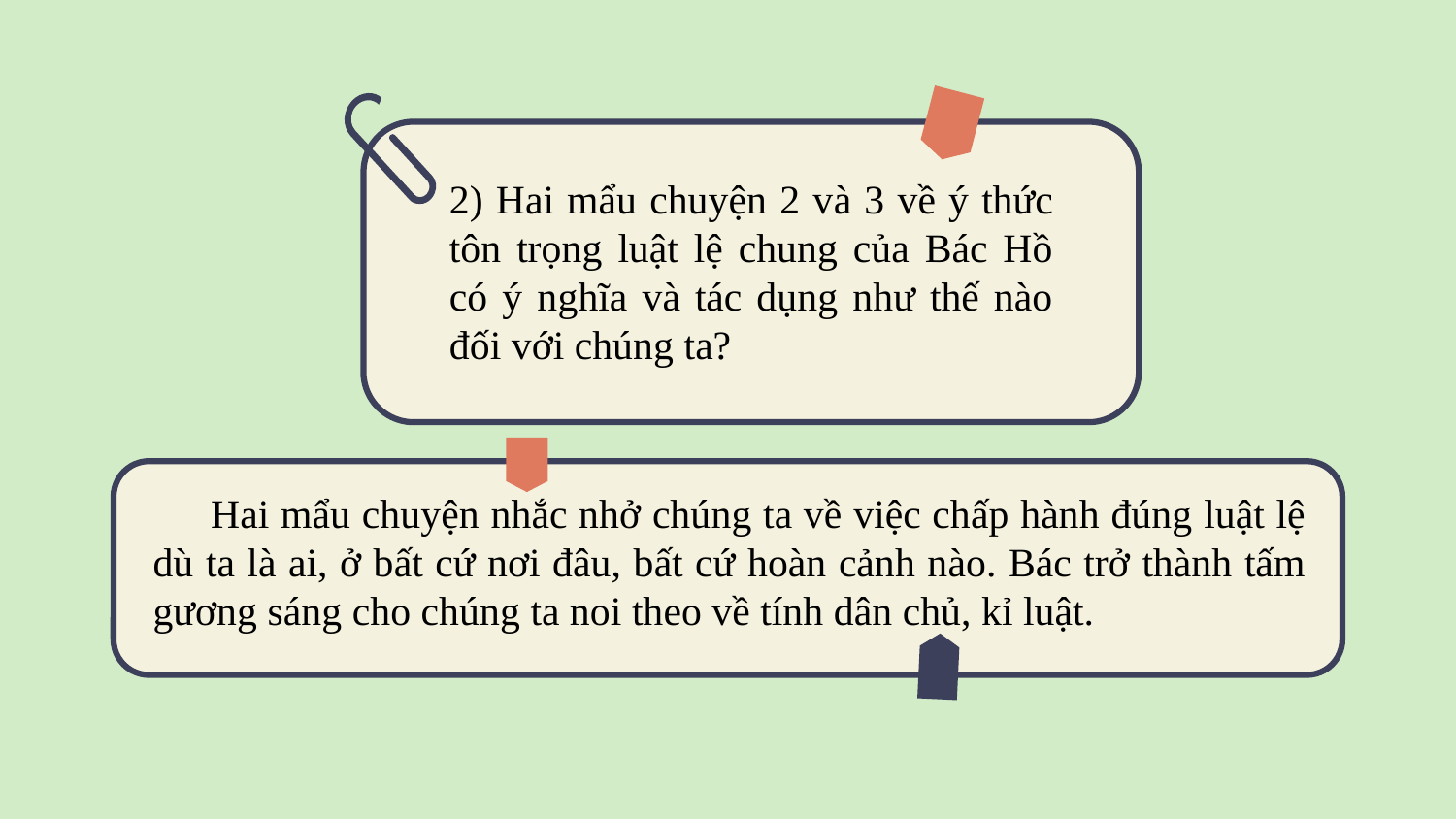

2) Hai mẩu chuyện 2 và 3 về ý thức tôn trọng luật lệ chung của Bác Hồ có ý nghĩa và tác dụng như thế nào đối với chúng ta?

     Hai mẩu chuyện nhắc nhở chúng ta về việc chấp hành đúng luật lệ dù ta là ai, ở bất cứ nơi đâu, bất cứ hoàn cảnh nào. Bác trở thành tấm gương sáng cho chúng ta noi theo về tính dân chủ, kỉ luật.